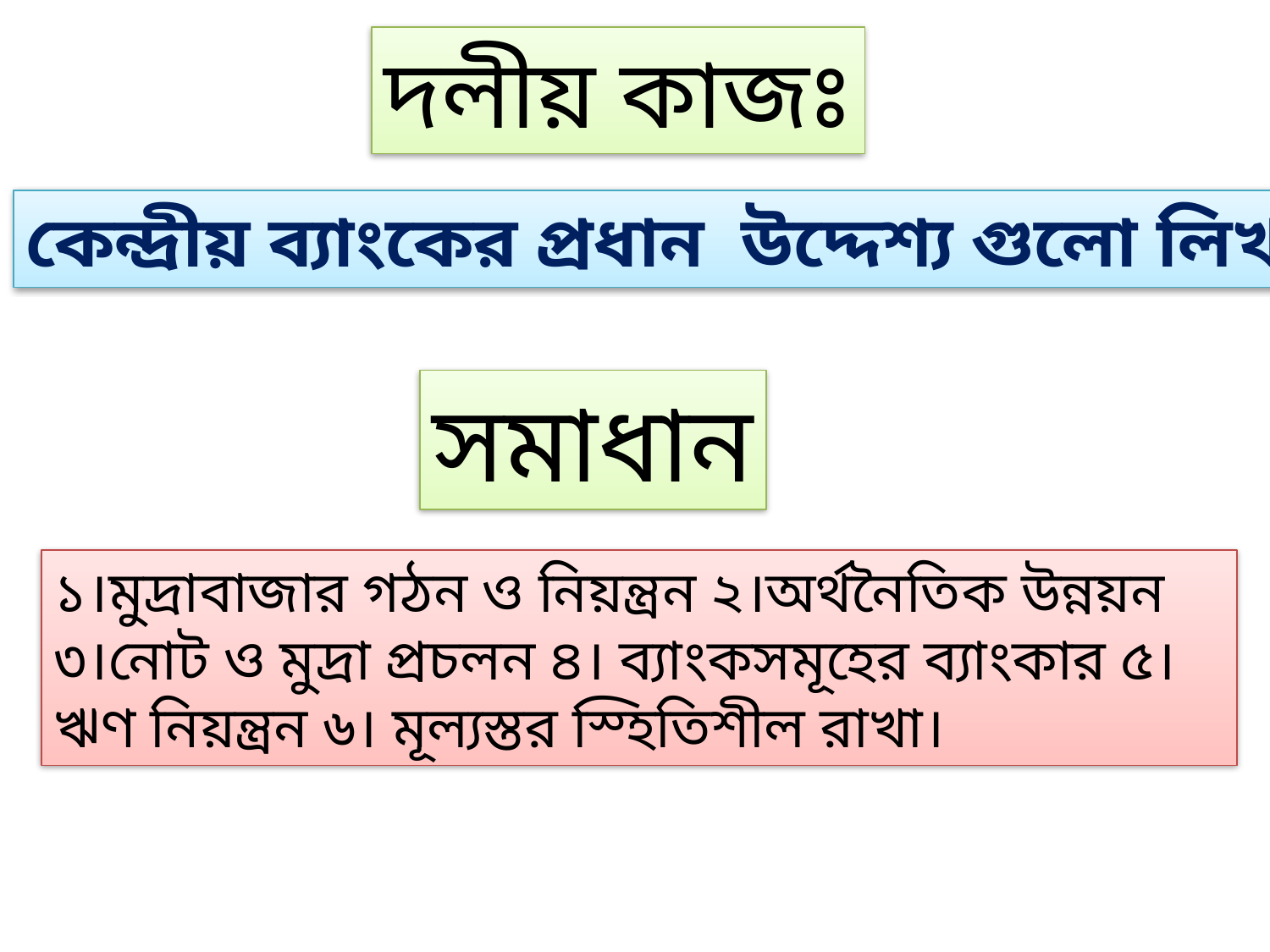

দলীয় কাজঃ
কেন্দ্রীয় ব্যাংকের প্রধান  উদ্দেশ্য গুলো লিখ।
সমাধান
১।মুদ্রাবাজার গঠন ও নিয়ন্ত্রন ২।অর্থনৈতিক উন্নয়ন ৩।নোট ও মুদ্রা প্রচলন ৪। ব্যাংকসমূহের ব্যাংকার ৫। ঋণ নিয়ন্ত্রন ৬। মূল্যস্তর স্হিতিশীল রাখা।